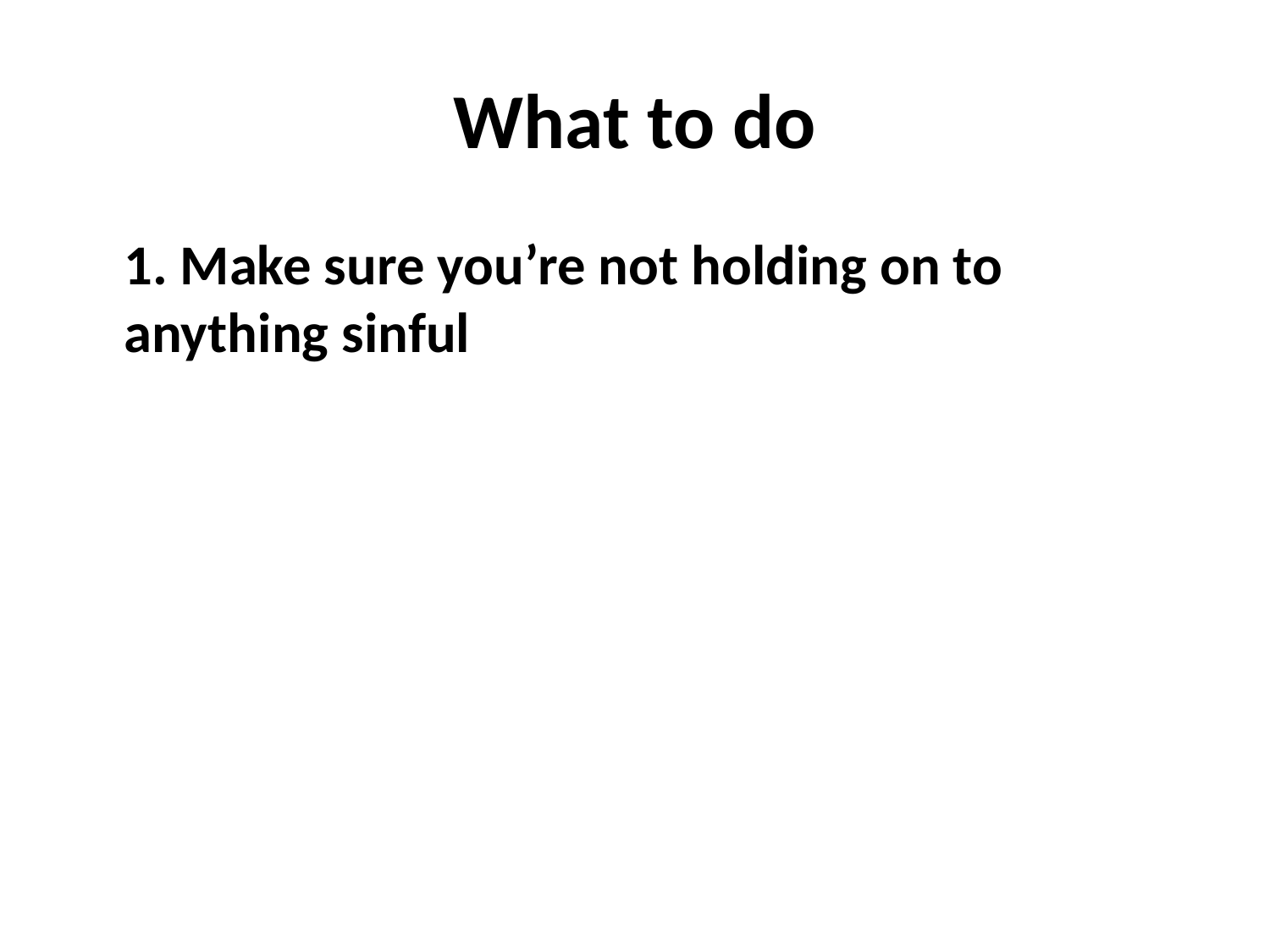

# What to do
	1. Make sure you’re not holding on to anything sinful